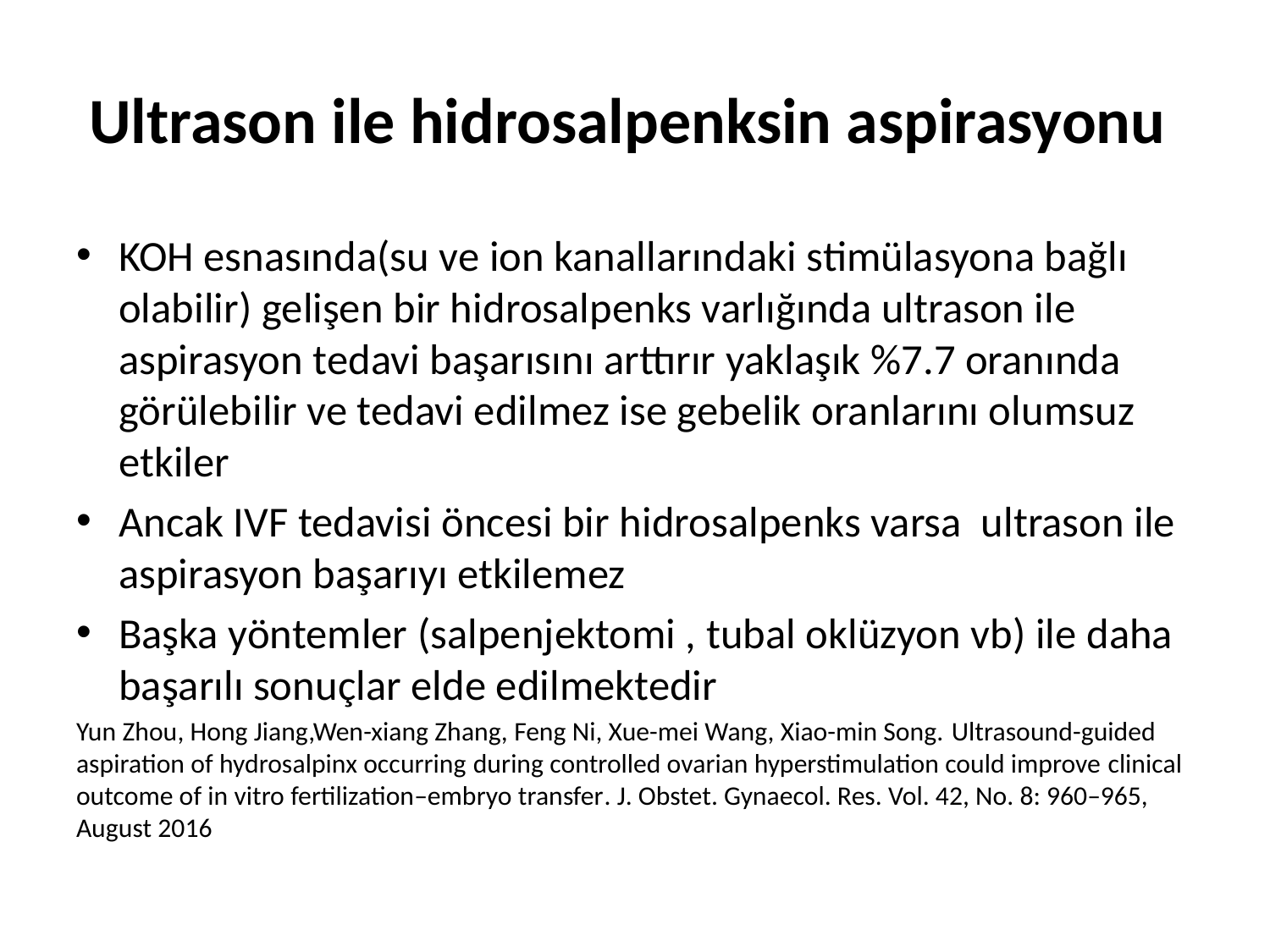

# Ultrason ile hidrosalpenksin aspirasyonu
KOH esnasında(su ve ion kanallarındaki stimülasyona bağlı olabilir) gelişen bir hidrosalpenks varlığında ultrason ile aspirasyon tedavi başarısını arttırır yaklaşık %7.7 oranında görülebilir ve tedavi edilmez ise gebelik oranlarını olumsuz etkiler
Ancak IVF tedavisi öncesi bir hidrosalpenks varsa  ultrason ile aspirasyon başarıyı etkilemez
Başka yöntemler (salpenjektomi , tubal oklüzyon vb) ile daha başarılı sonuçlar elde edilmektedir
Yun Zhou, Hong Jiang,Wen-xiang Zhang, Feng Ni, Xue-mei Wang, Xiao-min Song. Ultrasound-guided aspiration of hydrosalpinx occurring during controlled ovarian hyperstimulation could improve clinical outcome of in vitro fertilization–embryo transfer. J. Obstet. Gynaecol. Res. Vol. 42, No. 8: 960–965, August 2016